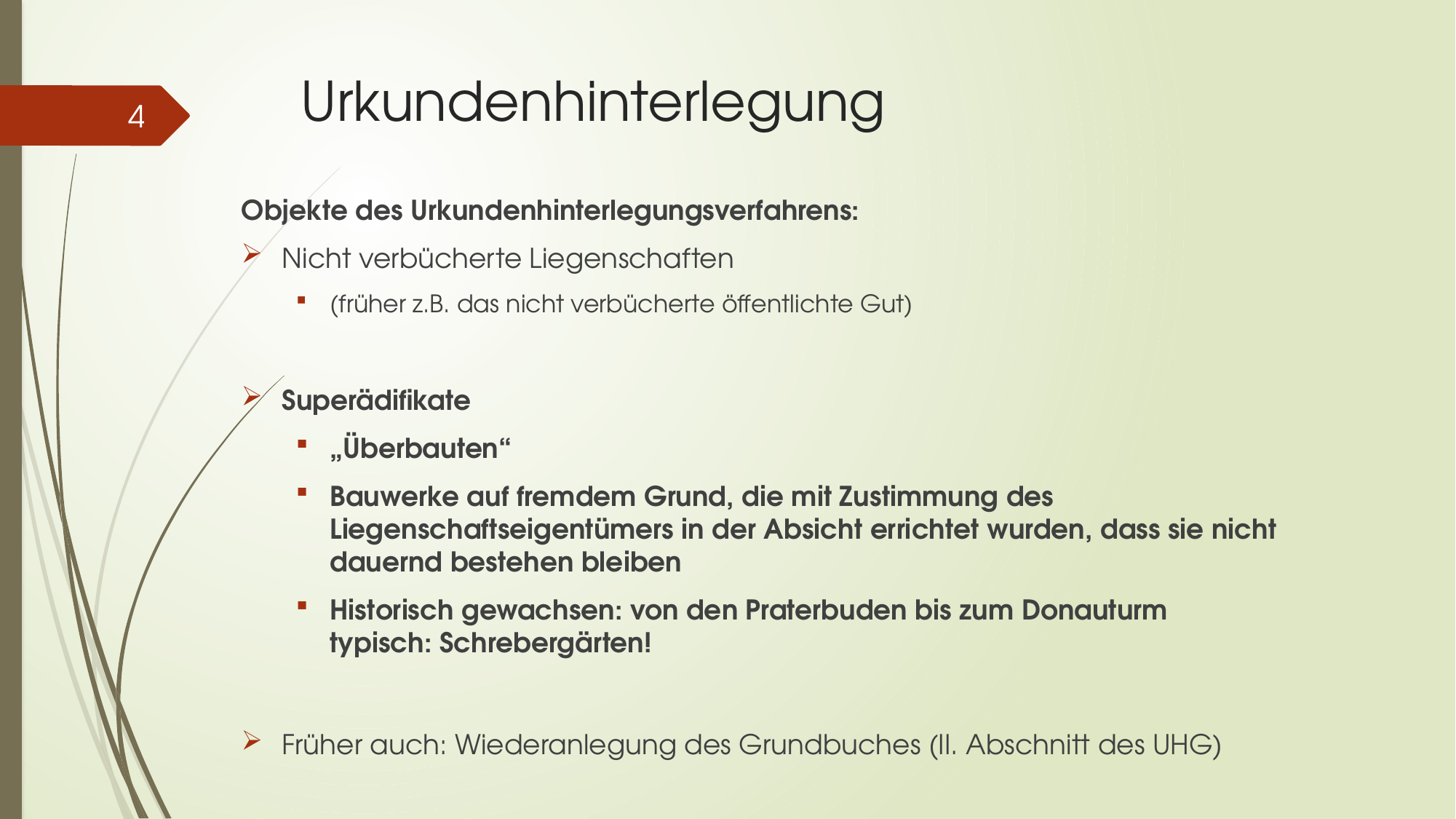

# Urkundenhinterlegung
4
Objekte des Urkundenhinterlegungsverfahrens:
Nicht verbücherte Liegenschaften
(früher z.B. das nicht verbücherte öffentlichte Gut)

Superädifikate
„Überbauten“
Bauwerke auf fremdem Grund, die mit Zustimmung des Liegenschaftseigentümers in der Absicht errichtet wurden, dass sie nicht dauernd bestehen bleiben
Historisch gewachsen: von den Praterbuden bis zum Donauturm
typisch: Schrebergärten!

Früher auch: Wiederanlegung des Grundbuches (II. Abschnitt des UHG)